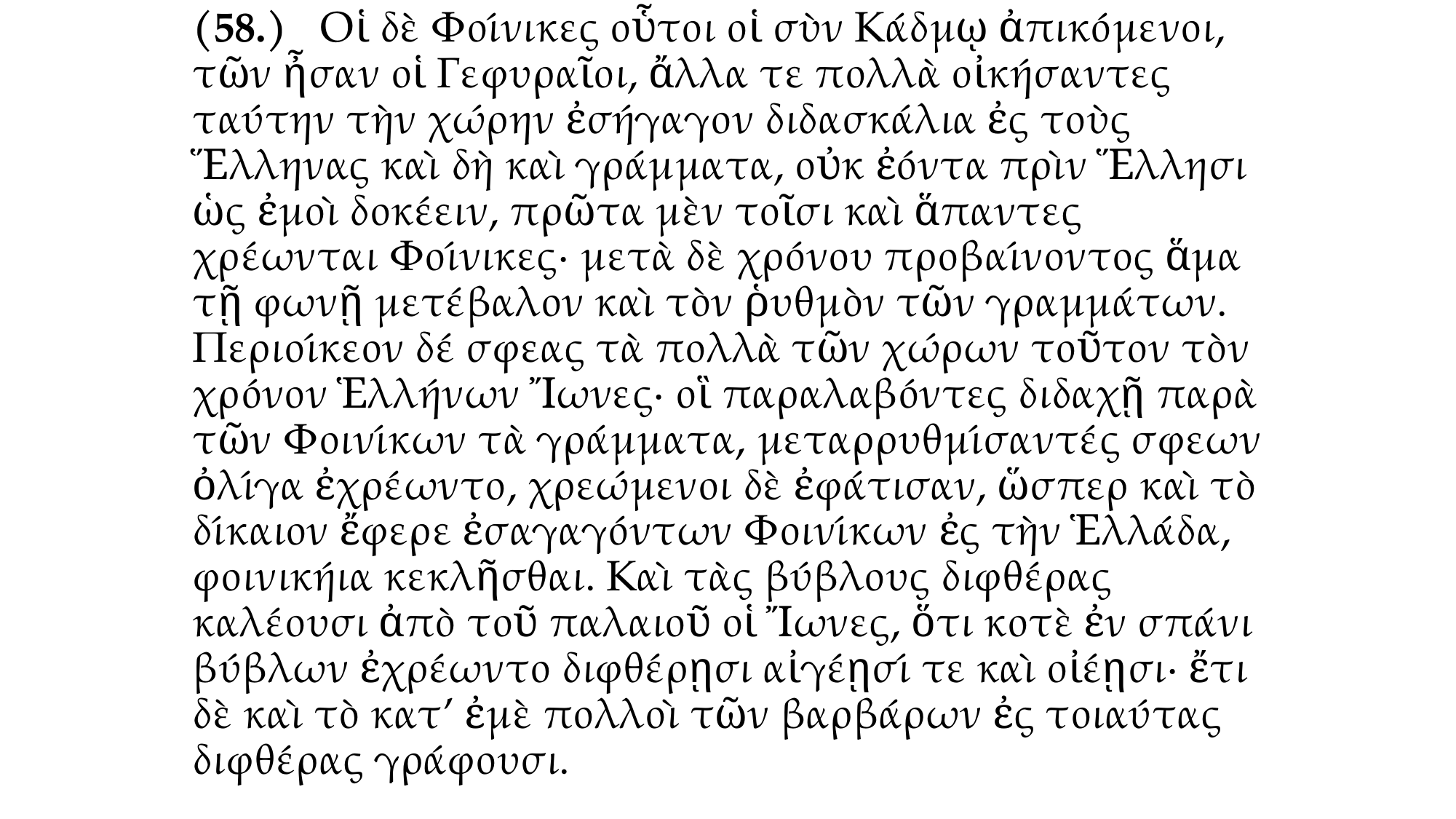

(58.)   Οἱ δὲ Φοίνικες οὗτοι οἱ σὺν Κάδμῳ ἀπικόμενοι, τῶν ἦσαν οἱ Γεφυραῖοι, ἄλλα τε πολλὰ οἰκήσαντες ταύτην τὴν χώρην ἐσήγαγον διδασκάλια ἐς τοὺς Ἕλληνας καὶ δὴ καὶ γράμματα, οὐκ ἐόντα πρὶν Ἕλλησι ὡς ἐμοὶ δοκέειν, πρῶτα μὲν τοῖσι καὶ ἅπαντες χρέωνται Φοίνικες· μετὰ δὲ χρόνου προβαίνοντος ἅμα τῇ φωνῇ μετέβαλον καὶ τὸν ῥυθμὸν τῶν γραμμάτων. Περιοίκεον δέ σφεας τὰ πολλὰ τῶν χώρων τοῦτον τὸν χρόνον Ἑλλήνων Ἴωνες· οἳ παραλαβόντες διδαχῇ παρὰ τῶν Φοινίκων τὰ γράμματα, μεταρρυθμίσαντές σφεων ὀλίγα ἐχρέωντο, χρεώμενοι δὲ ἐφάτισαν, ὥσπερ καὶ τὸ δίκαιον ἔφερε ἐσαγαγόντων Φοινίκων ἐς τὴν Ἑλλάδα, φοινικήια κεκλῆσθαι. Καὶ τὰς βύβλους διφθέρας καλέουσι ἀπὸ τοῦ παλαιοῦ οἱ Ἴωνες, ὅτι κοτὲ ἐν σπάνι βύβλων ἐχρέωντο διφθέρῃσι αἰγέῃσί τε καὶ οἰέῃσι· ἔτι δὲ καὶ τὸ κατ’ ἐμὲ πολλοὶ τῶν βαρβάρων ἐς τοιαύτας διφθέρας γράφουσι.
#